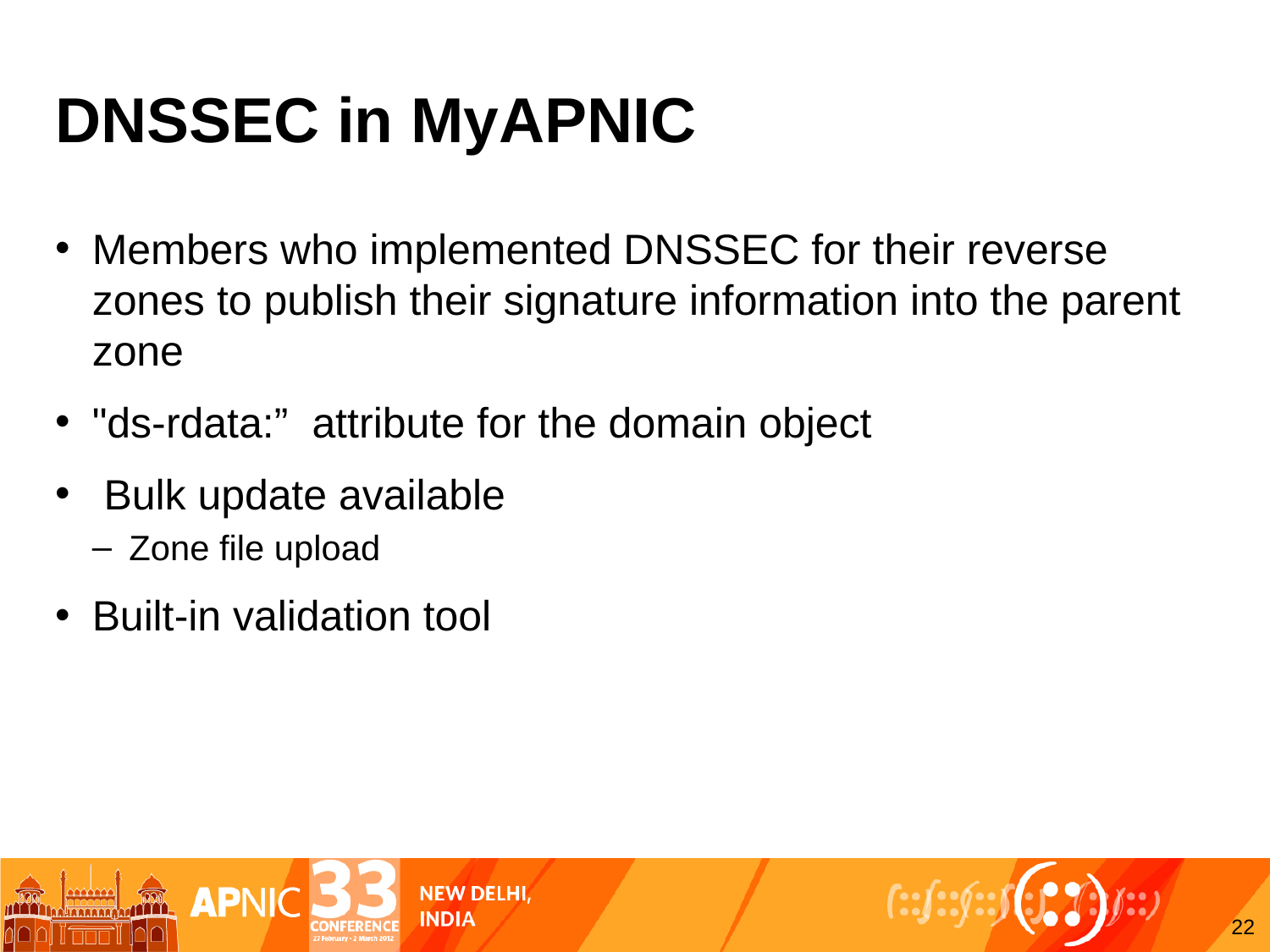

# DNSSEC in MyAPNIC
Members who implemented DNSSEC for their reverse zones to publish their signature information into the parent zone
"ds-rdata:”  attribute for the domain object
 Bulk update available
Zone file upload
Built-in validation tool
22